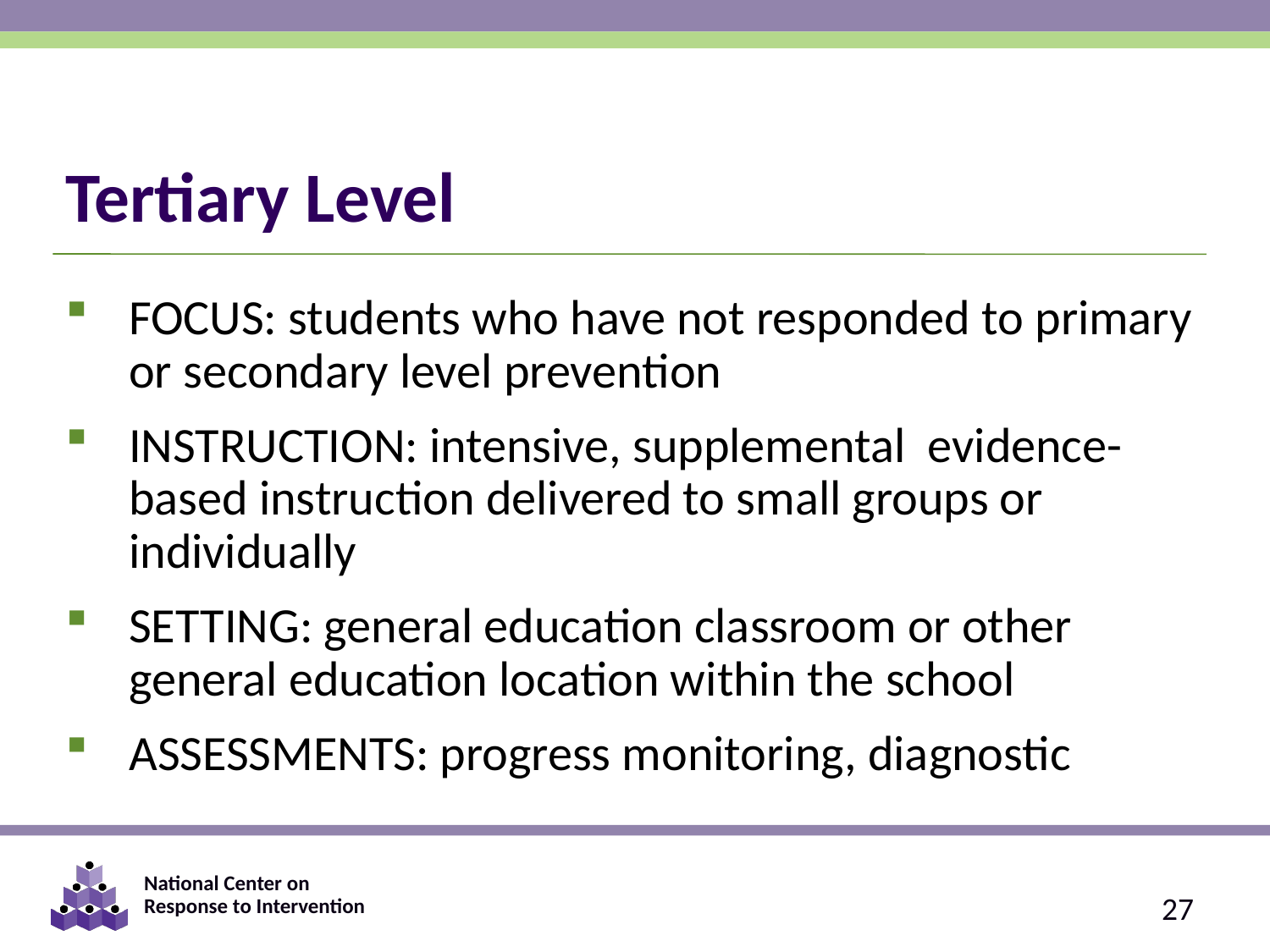

# Tertiary Level
FOCUS: students who have not responded to primary or secondary level prevention
INSTRUCTION: intensive, supplemental  evidence-based instruction delivered to small groups or individually
SETTING: general education classroom or other general education location within the school
ASSESSMENTS: progress monitoring, diagnostic
27